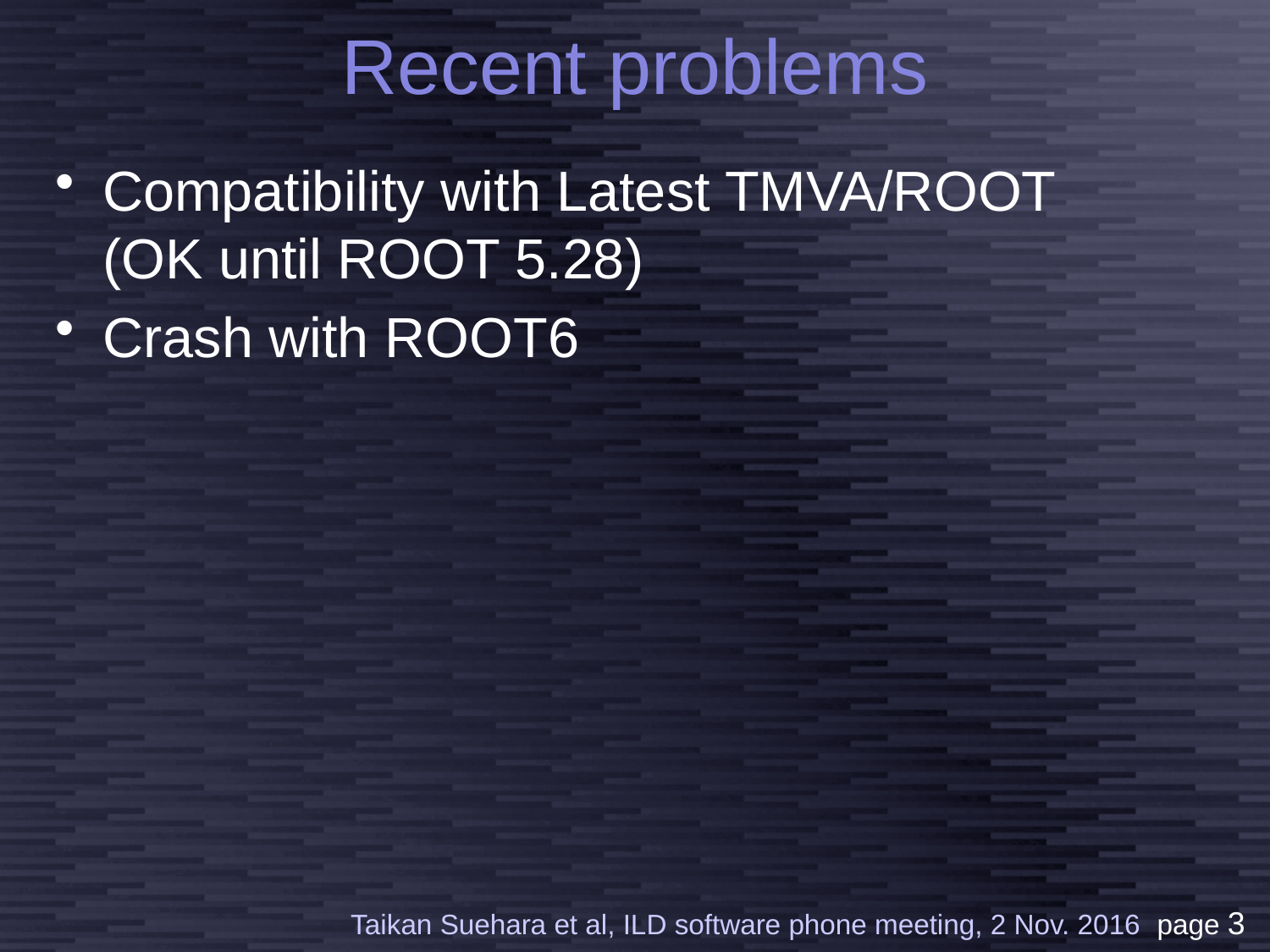

# Recent problems
Compatibility with Latest TMVA/ROOT
(OK until ROOT 5.28)
Crash with ROOT6